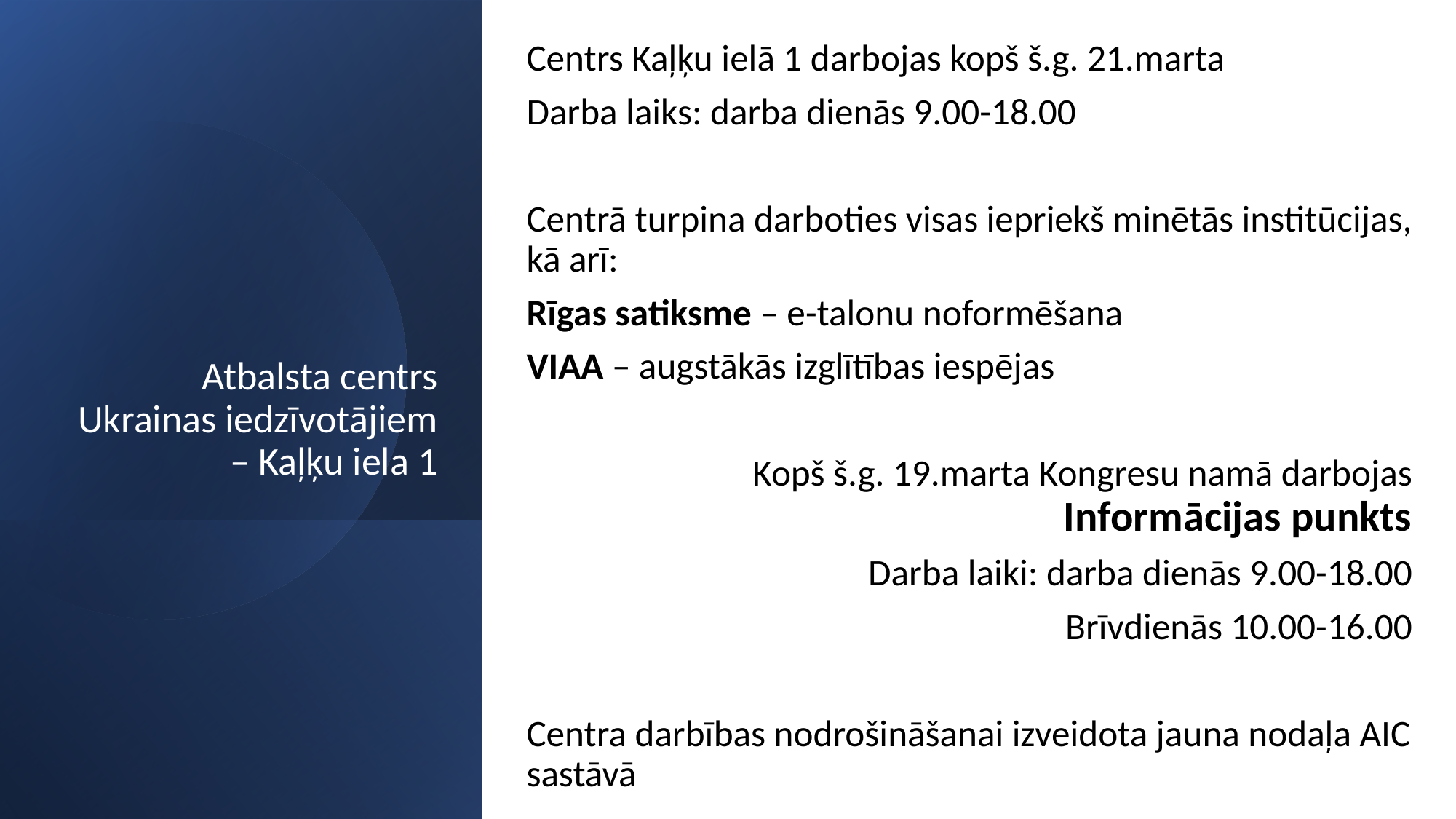

Centrs Kaļķu ielā 1 darbojas kopš š.g. 21.marta
Darba laiks: darba dienās 9.00-18.00

Centrā turpina darboties visas iepriekš minētās institūcijas, kā arī:
Rīgas satiksme – e-talonu noformēšana
VIAA – augstākās izglītības iespējas

Kopš š.g. 19.marta Kongresu namā darbojas Informācijas punkts
Darba laiki: darba dienās 9.00-18.00
Brīvdienās 10.00-16.00

Centra darbības nodrošināšanai izveidota jauna nodaļa AIC sastāvā

# Atbalsta centrs Ukrainas iedzīvotājiem – Kaļķu iela 1